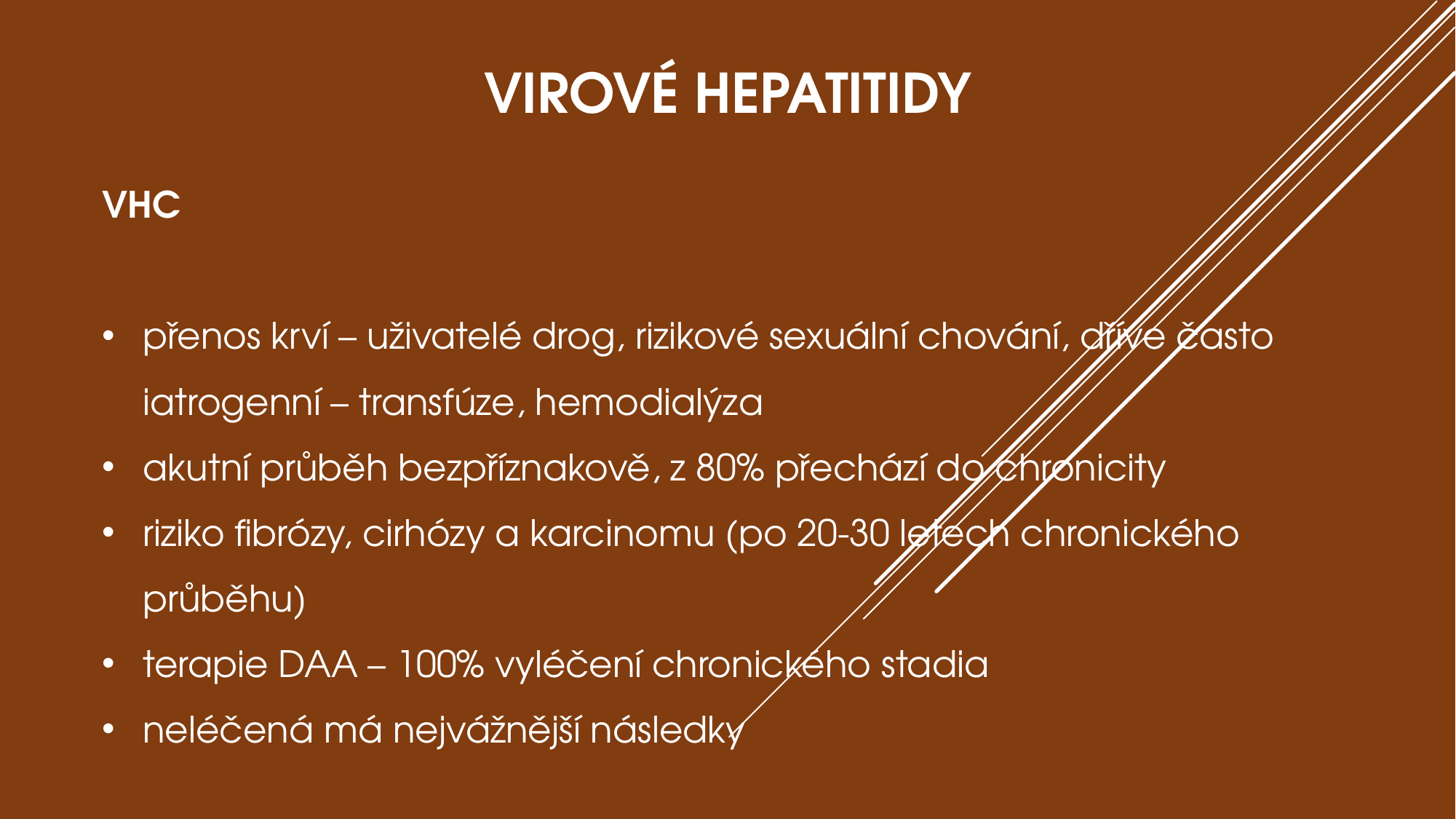

# Virové hepatitidy
VHC

přenos krví – uživatelé drog, rizikové sexuální chování, dříve často iatrogenní – transfúze, hemodialýza
akutní průběh bezpříznakově, z 80% přechází do chronicity
riziko fibrózy, cirhózy a karcinomu (po 20-30 letech chronického průběhu)
terapie DAA – 100% vyléčení chronického stadia
neléčená má nejvážnější následky